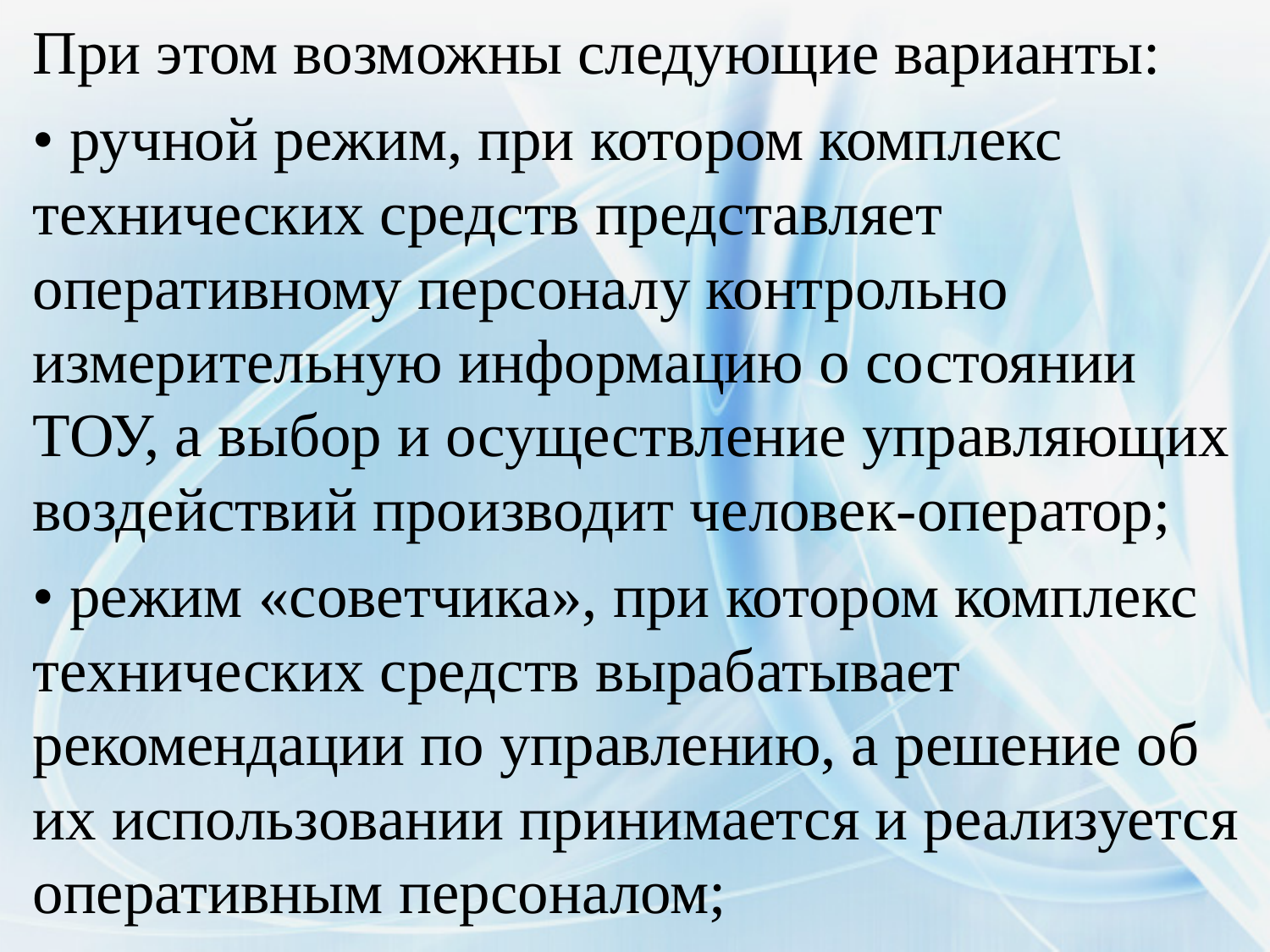

При этом возможны следующие варианты:
• ручной режим, при котором комплекс технических средств представляет оперативному персоналу контрольно измерительную информацию о состоянии ТОУ, а выбор и осуществление управляющих воздействий производит человек-оператор;
• режим «советчика», при котором комплекс технических средств вырабатывает рекомендации по управлению, а решение об их использовании принимается и реализуется оперативным персоналом;